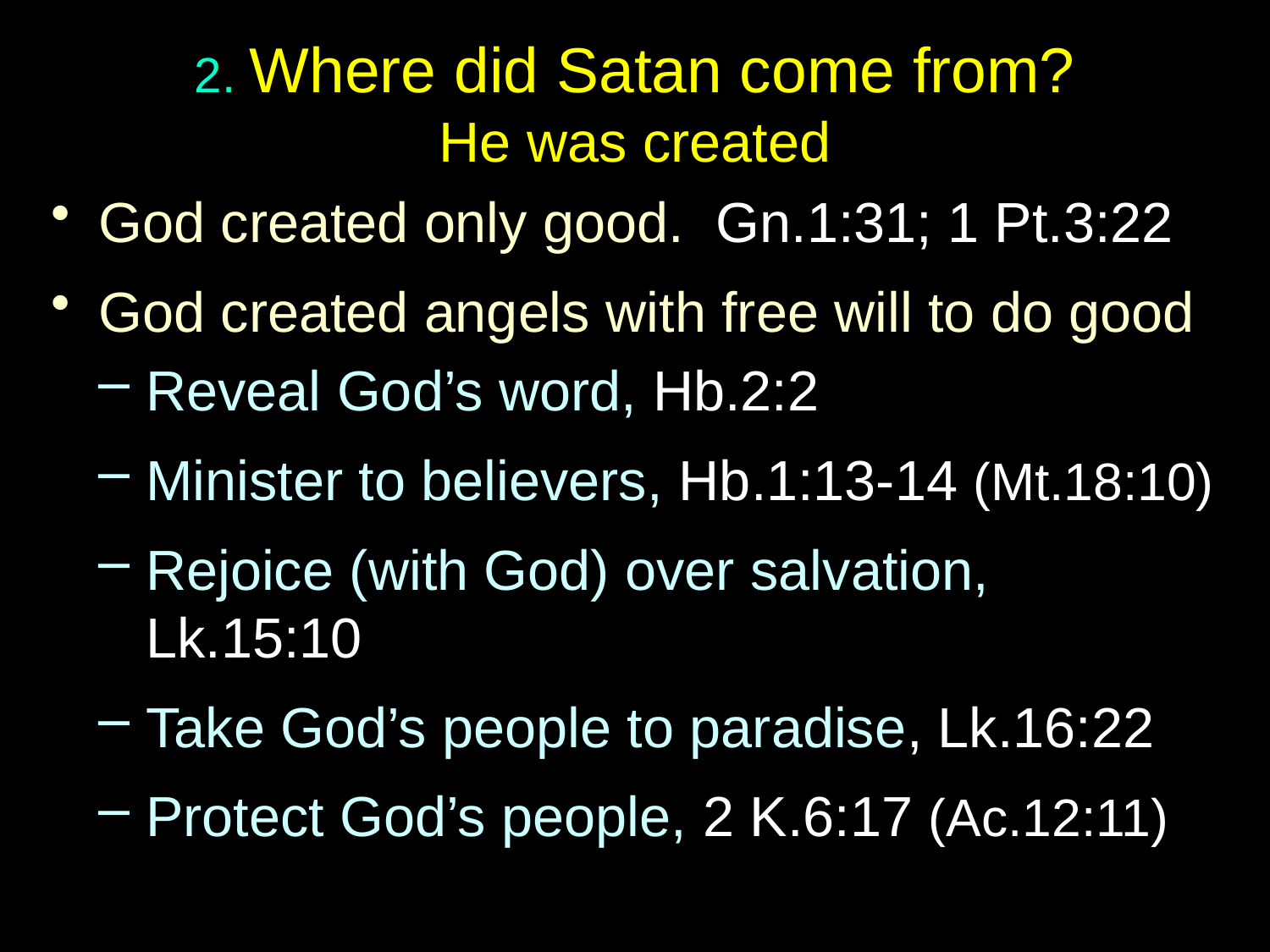

# 2. Where did Satan come from? He was created

God created only good.  Gn.1:31; 1 Pt.3:22
God created angels with free will to do good
Reveal God’s word, Hb.2:2
Minister to believers, Hb.1:13-14 (Mt.18:10)
Rejoice (with God) over salvation, Lk.15:10
Take God’s people to paradise, Lk.16:22
Protect God’s people, 2 K.6:17 (Ac.12:11)
 . (1